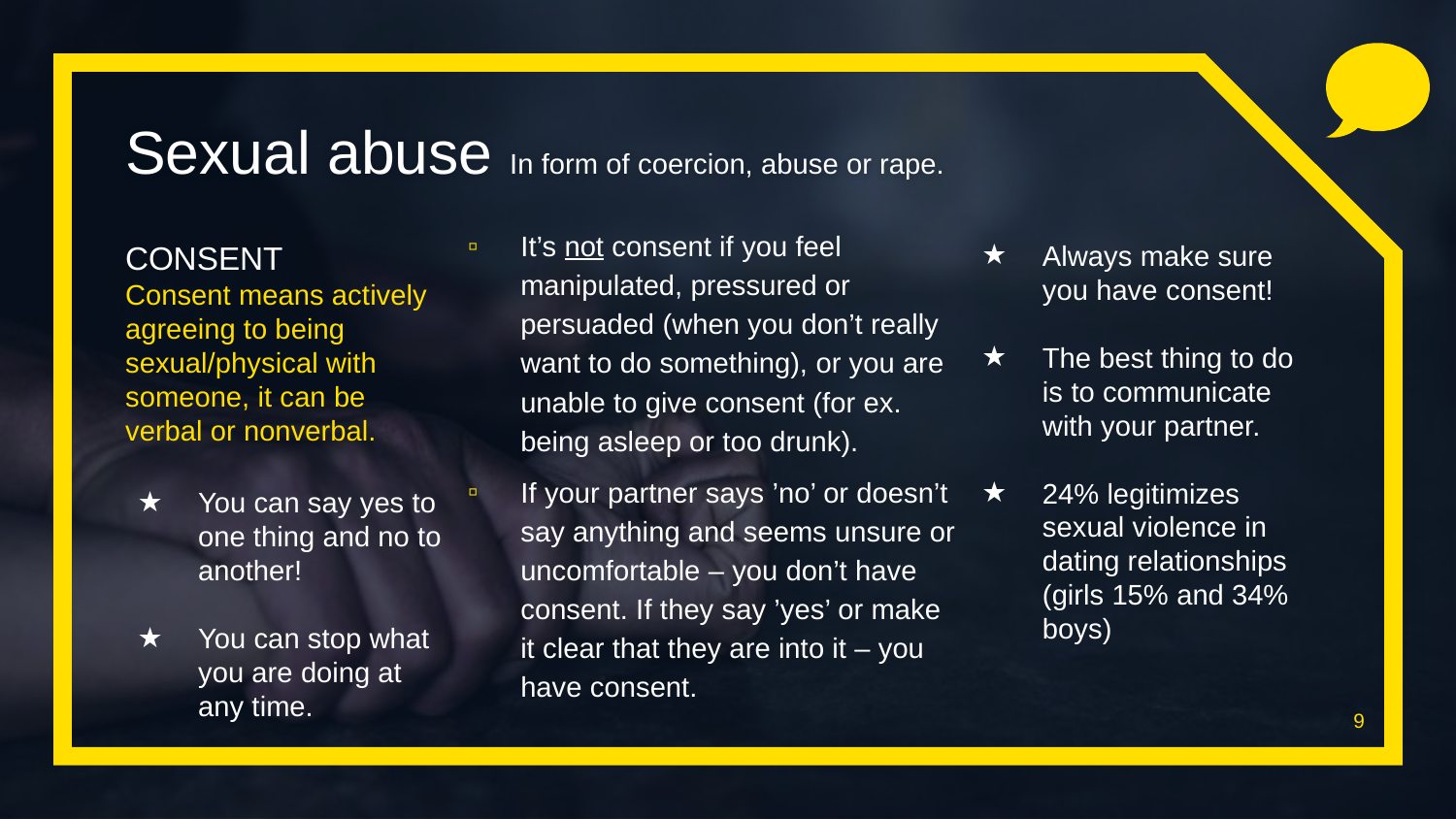

# Sexual abuse In form of coercion, abuse or rape.

It’s not consent if you feel manipulated, pressured or persuaded (when you don’t really want to do something), or you are unable to give consent (for ex. being asleep or too drunk).
If your partner says ’no’ or doesn’t say anything and seems unsure or uncomfortable – you don’t have consent. If they say ’yes’ or make it clear that they are into it – you have consent.
CONSENT
Consent means actively agreeing to being sexual/physical with someone, it can be verbal or nonverbal.

You can say yes to one thing and no to another!

You can stop what you are doing at any time.

Always make sure you have consent!

The best thing to do is to communicate with your partner.

24% legitimizes sexual violence in dating relationships (girls 15% and 34% boys)

9